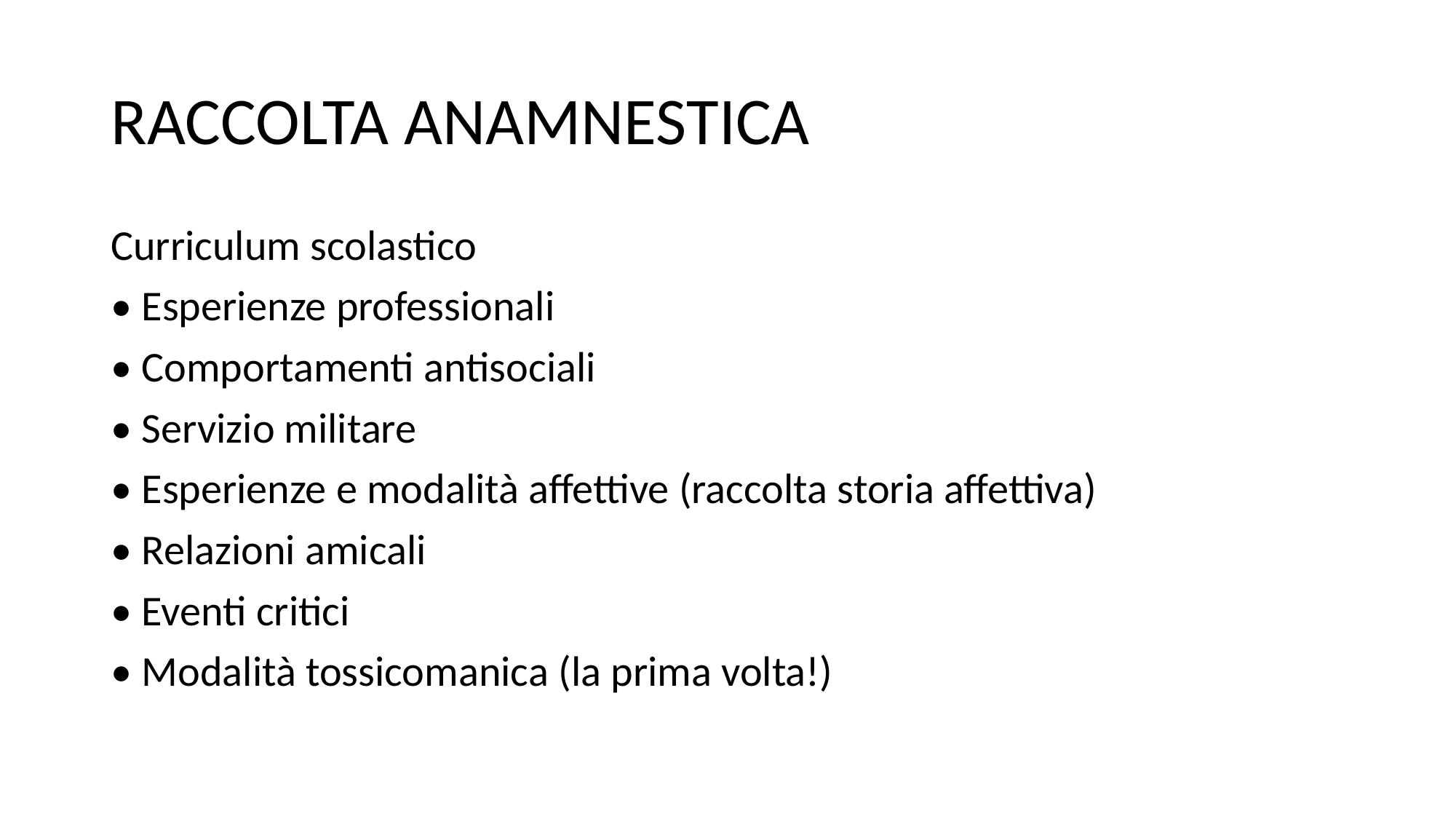

# RACCOLTA ANAMNESTICA
Curriculum scolastico
• Esperienze professionali
• Comportamenti antisociali
• Servizio militare
• Esperienze e modalità affettive (raccolta storia affettiva)
• Relazioni amicali
• Eventi critici
• Modalità tossicomanica (la prima volta!)